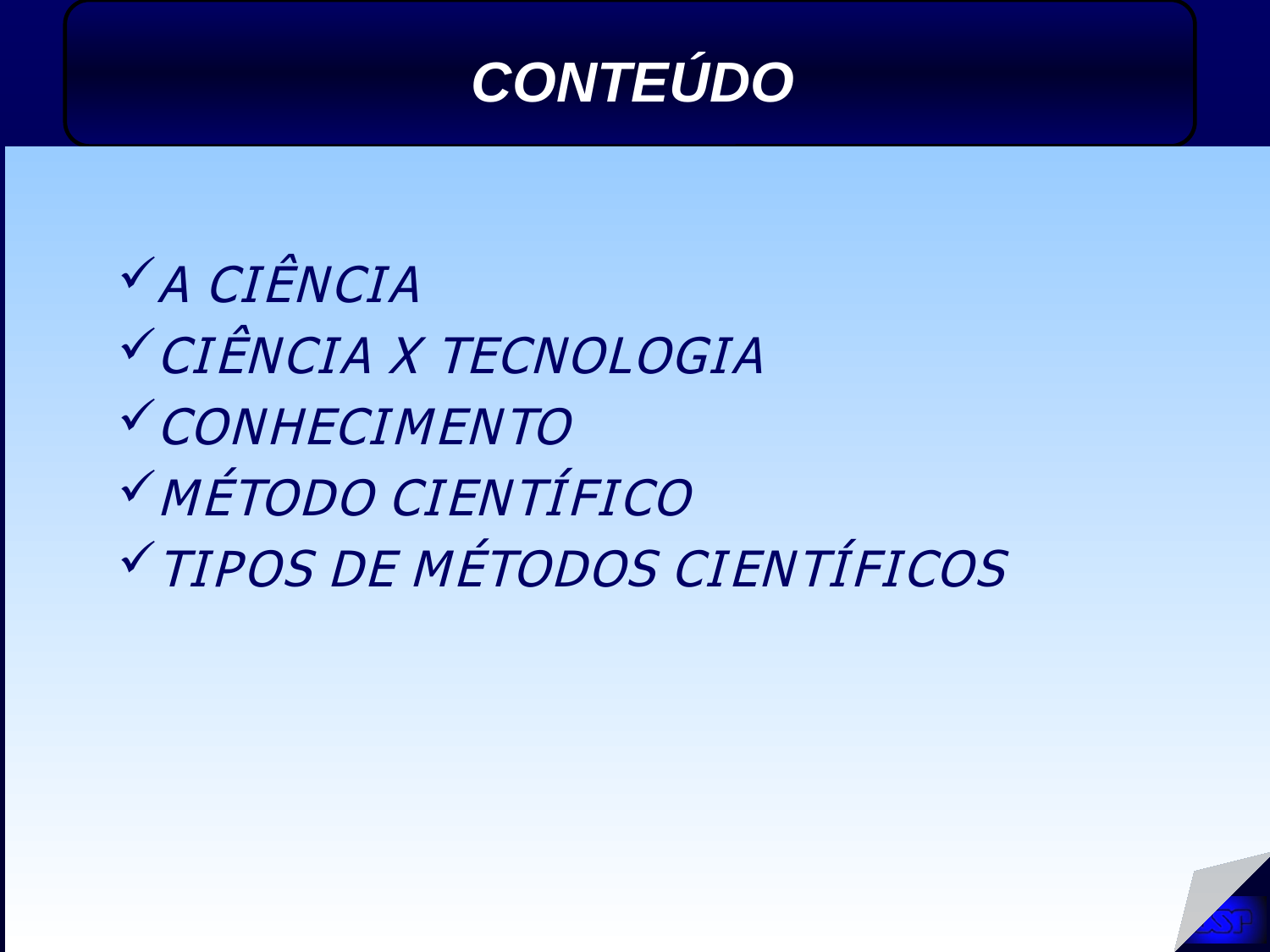

CONTEÚDO

A CIÊNCIA
CIÊNCIA X TECNOLOGIA
CONHECIMENTO
MÉTODO CIENTÍFICO
TIPOS DE MÉTODOS CIENTÍFICOS